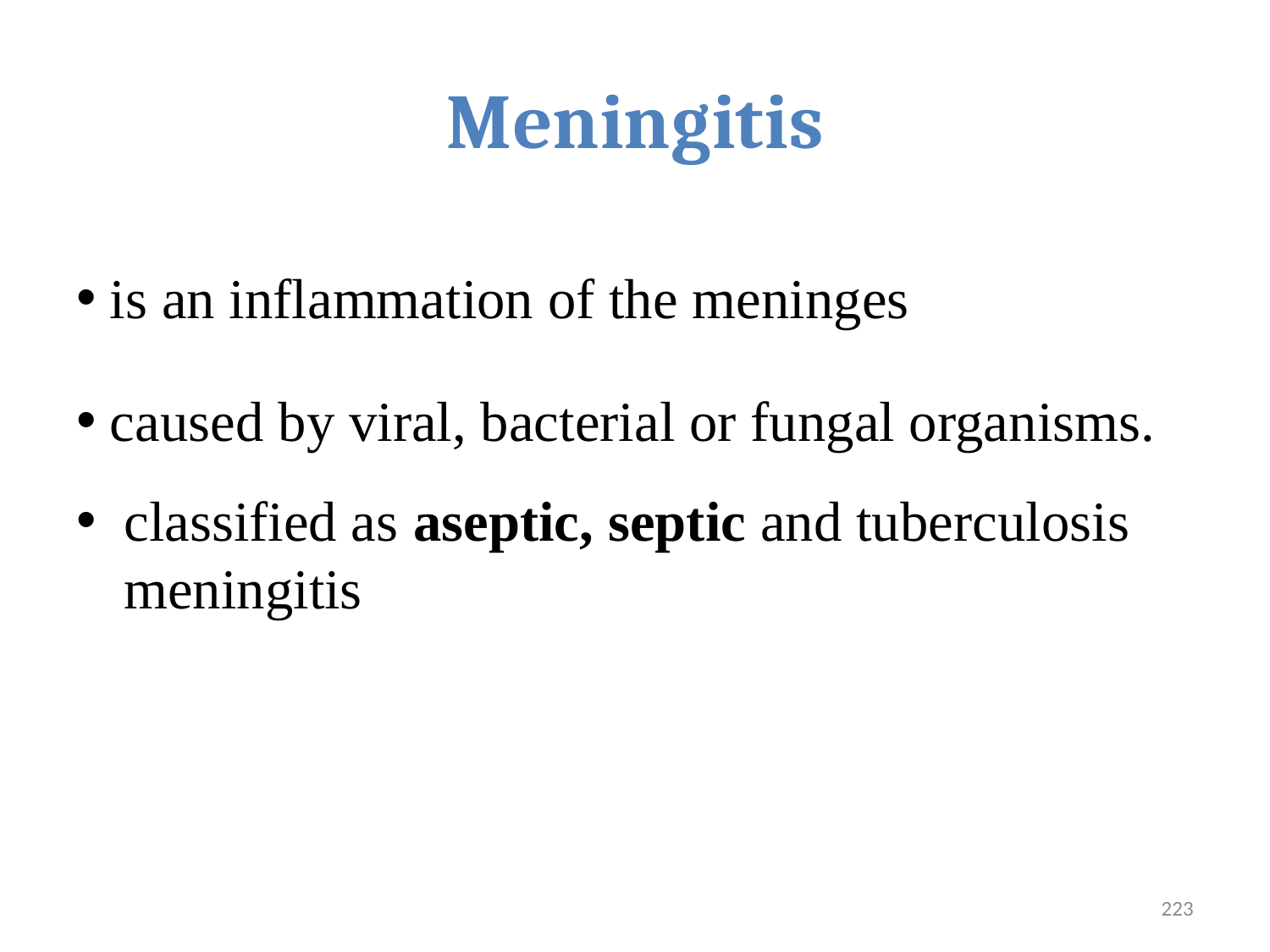

# Meningitis
 is an inflammation of the meninges
 caused by viral, bacterial or fungal organisms.
classified as aseptic, septic and tuberculosis meningitis
223